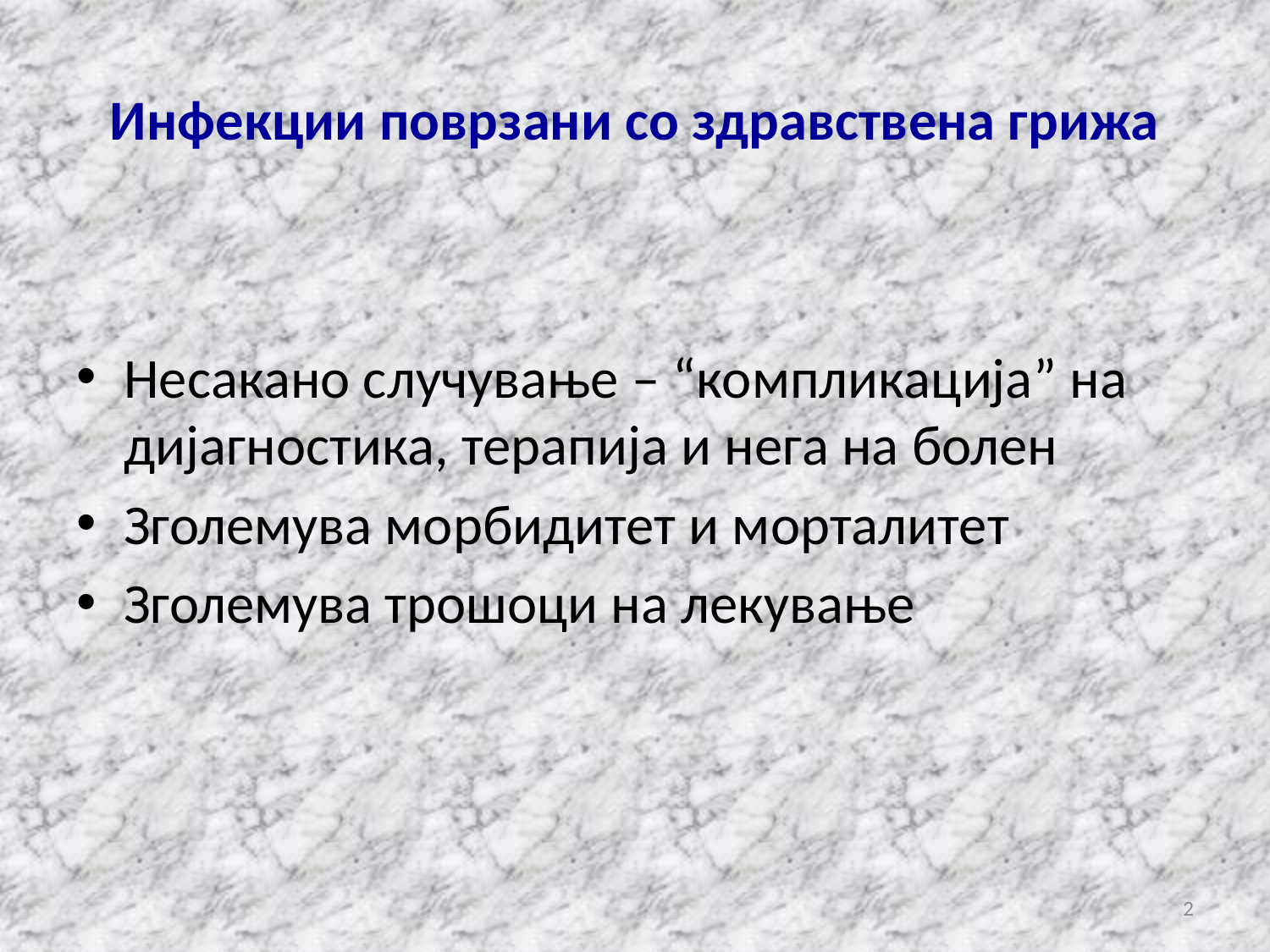

# Инфекции поврзани со здравствена грижа

Несакано случување – “компликација” на дијагностика, терапија и нега на болен
Зголемува морбидитет и морталитет
Зголемува трошоци на лекување
2